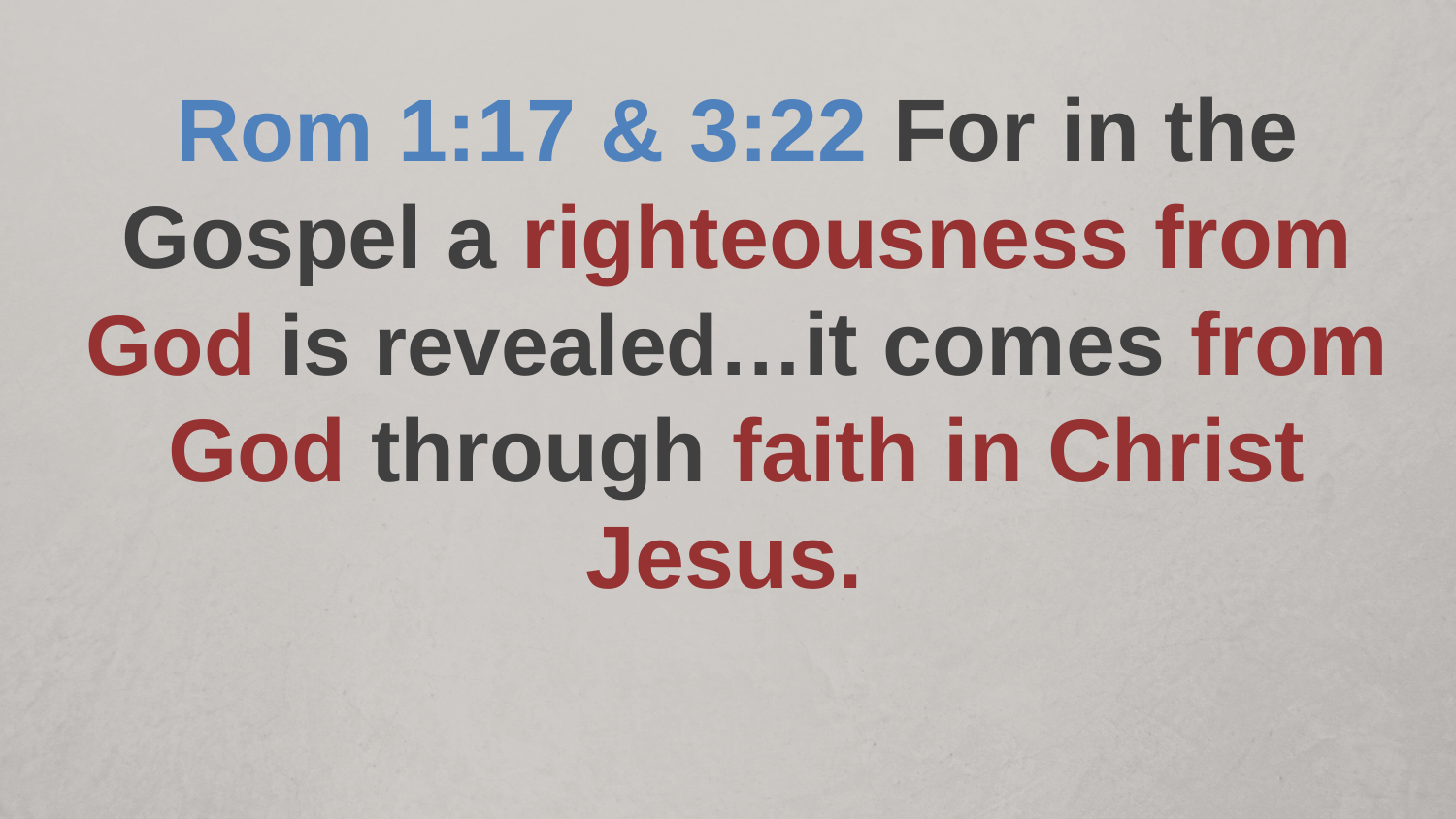

Rom 1:17 & 3:22 For in the Gospel a righteousness from God is revealed…it comes from God through faith in Christ Jesus.